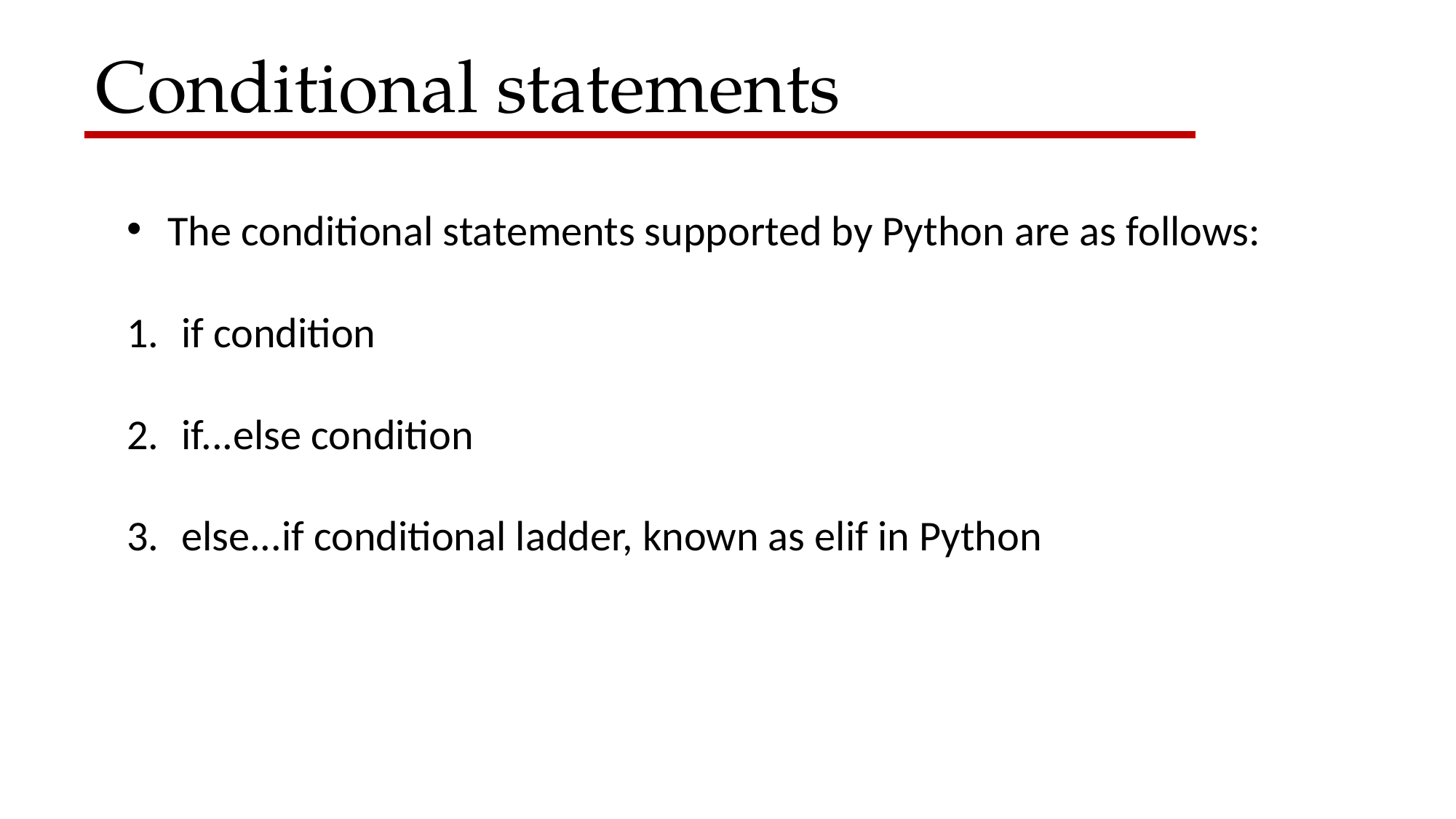

Conditional statements
The conditional statements supported by Python are as follows:

if condition

if...else condition

else...if conditional ladder, known as elif in Python